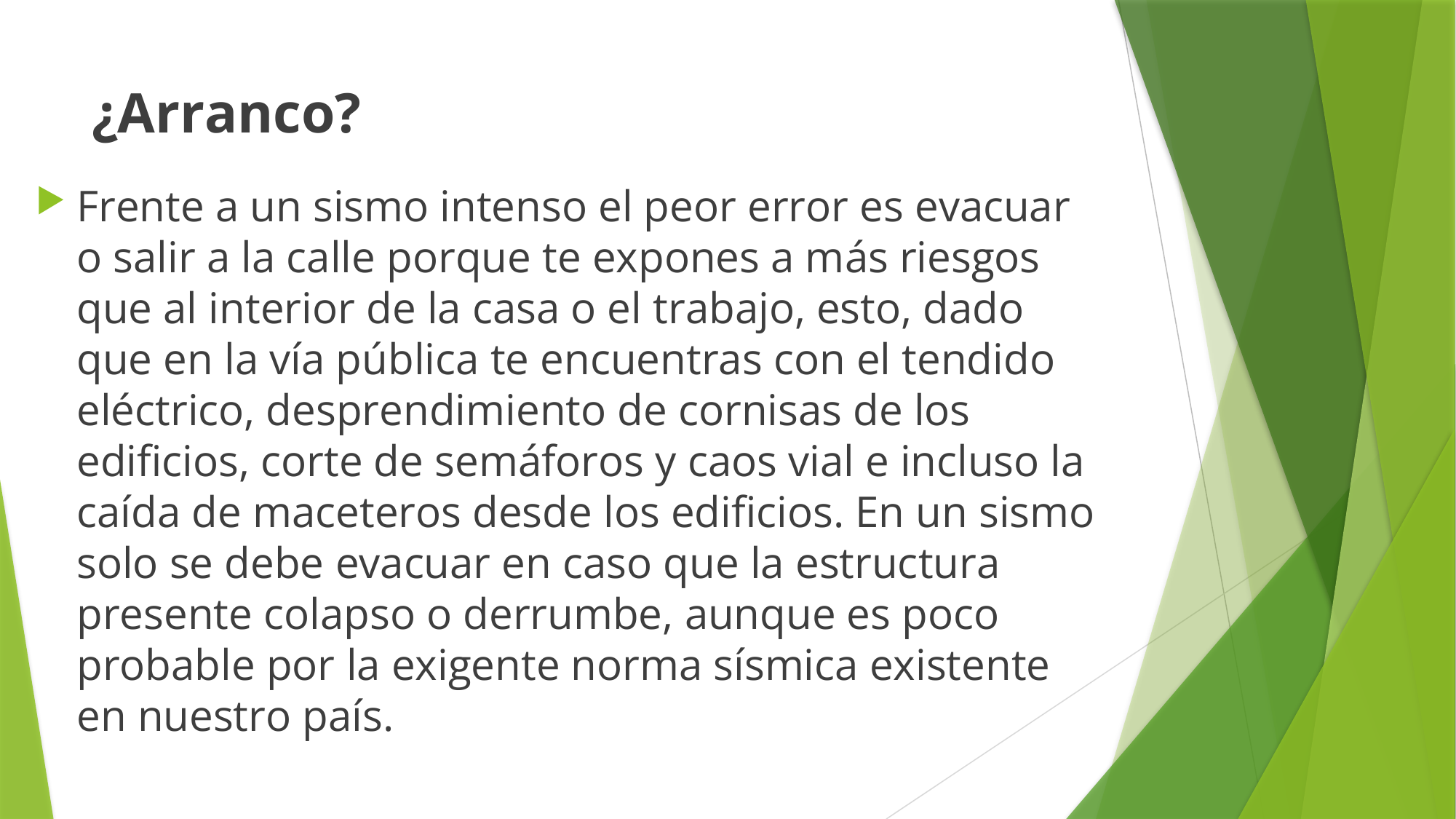

# ¿Arranco?
Frente a un sismo intenso el peor error es evacuar o salir a la calle porque te expones a más riesgos que al interior de la casa o el trabajo, esto, dado que en la vía pública te encuentras con el tendido eléctrico, desprendimiento de cornisas de los edificios, corte de semáforos y caos vial e incluso la caída de maceteros desde los edificios. En un sismo solo se debe evacuar en caso que la estructura presente colapso o derrumbe, aunque es poco probable por la exigente norma sísmica existente en nuestro país.